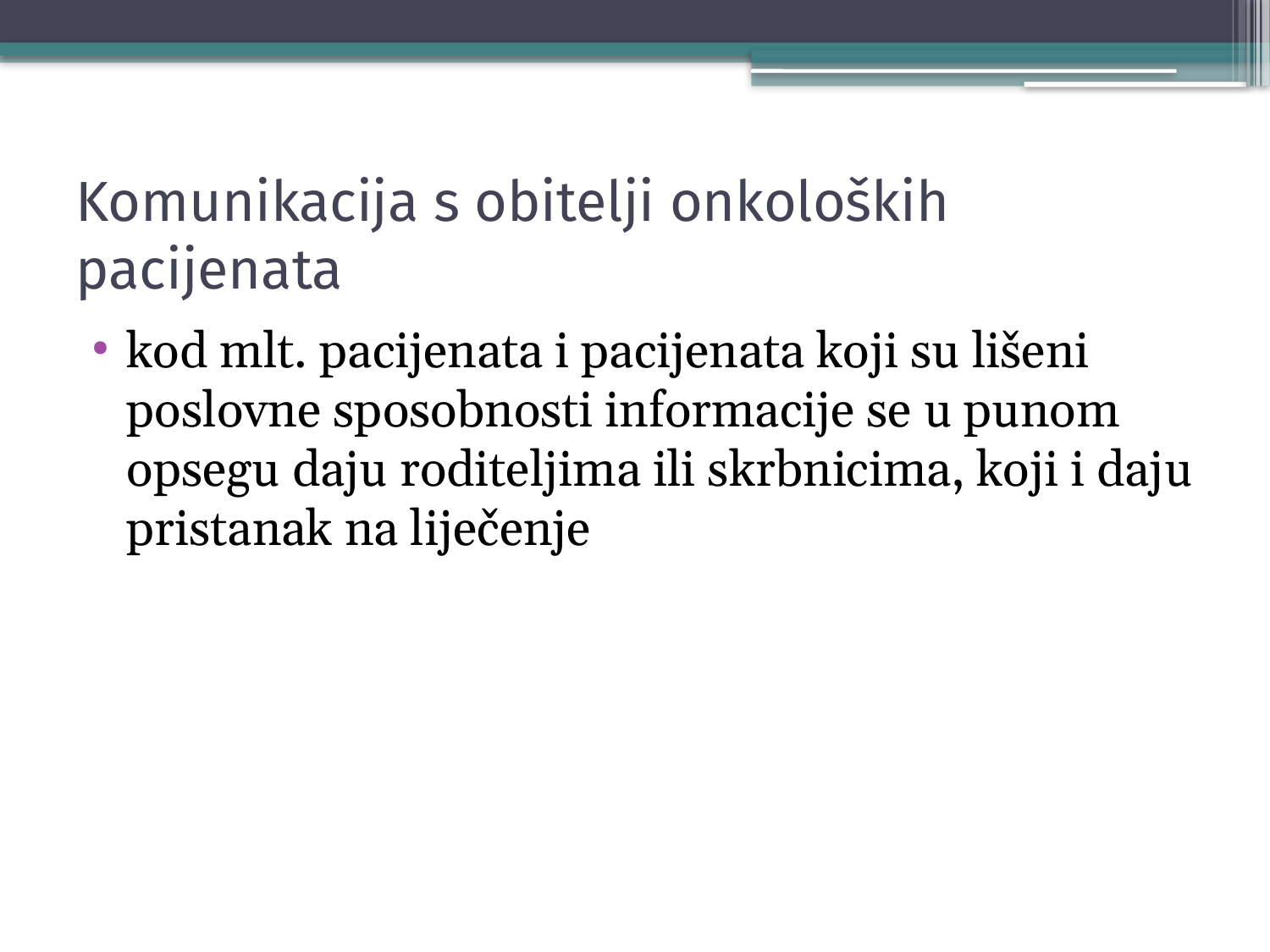

# Komunikacija s obitelji onkoloških pacijenata
kod mlt. pacijenata i pacijenata koji su lišeni poslovne sposobnosti informacije se u punom opsegu daju roditeljima ili skrbnicima, koji i daju pristanak na liječenje